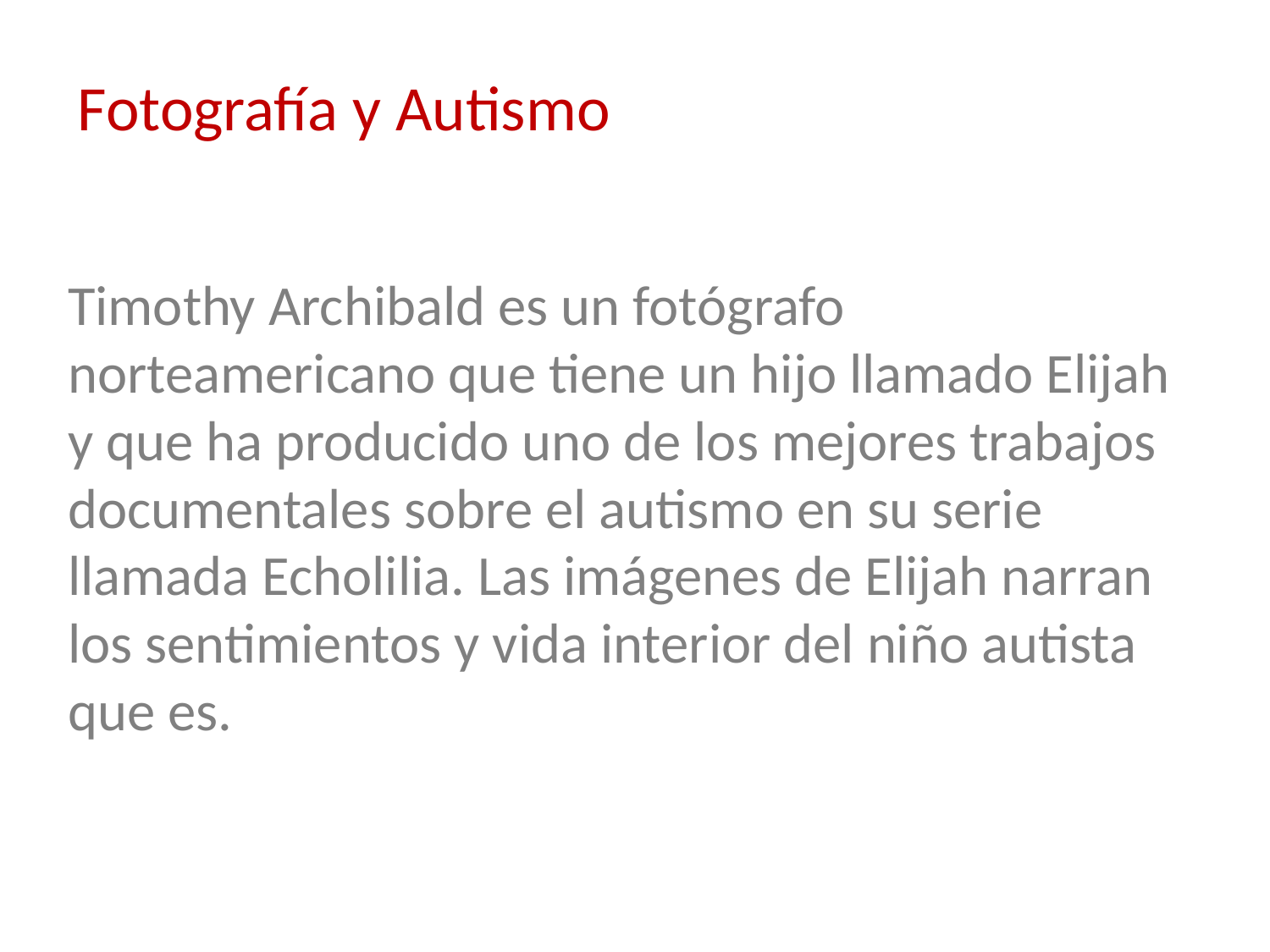

# Fotografía y Autismo
Timothy Archibald es un fotógrafo norteamericano que tiene un hijo llamado Elijah y que ha producido uno de los mejores trabajos documentales sobre el autismo en su serie llamada Echolilia. Las imágenes de Elijah narran los sentimientos y vida interior del niño autista que es.